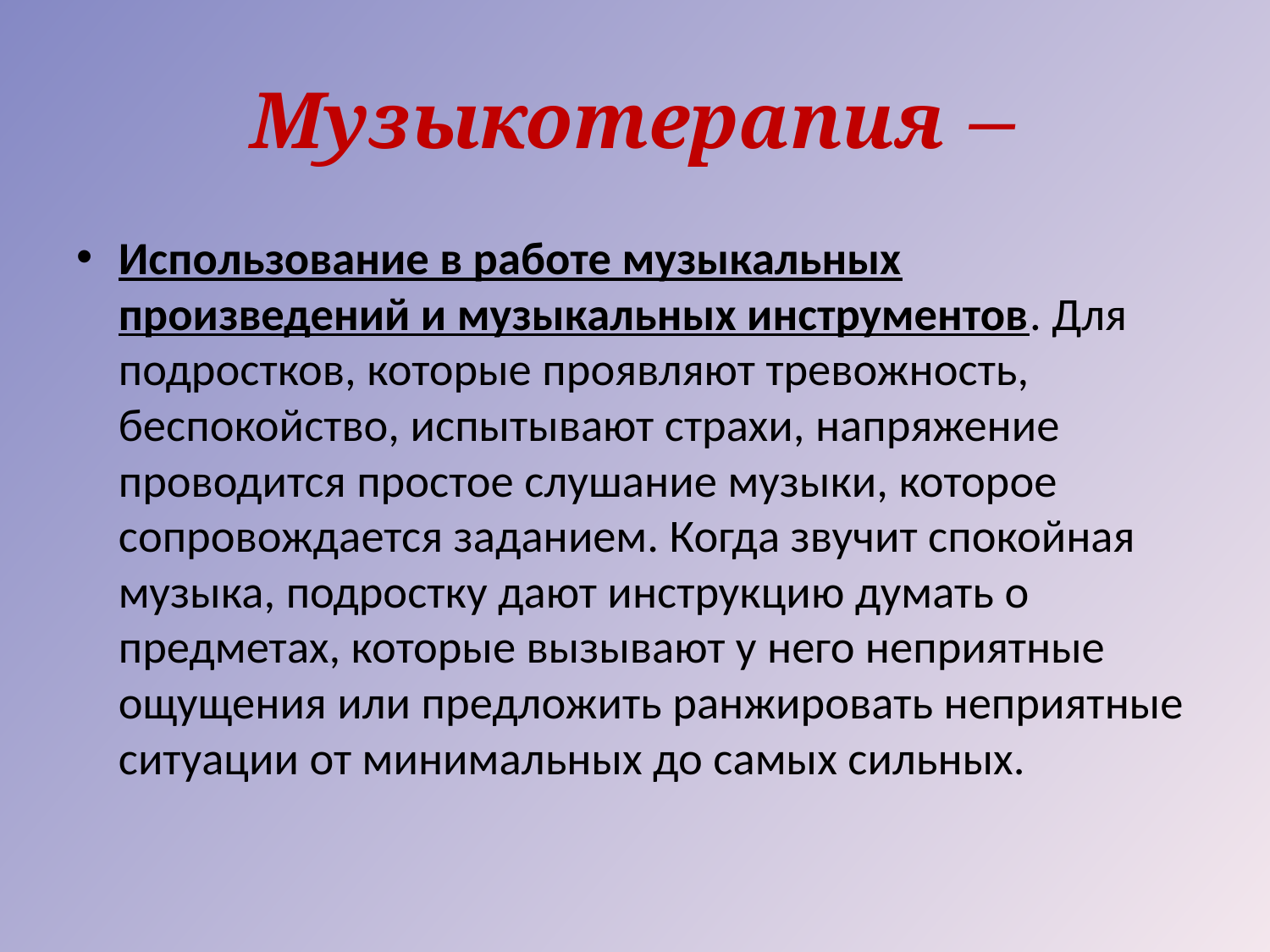

# Музыкотерапия –
Использование в работе музыкальных произведений и музыкальных инструментов. Для подростков, которые проявляют тревожность, беспокойство, испытывают страхи, напряжение проводится простое слушание музыки, которое сопровождается заданием. Когда звучит спокойная музыка, подростку дают инструкцию думать о предметах, которые вызывают у него неприятные ощущения или предложить ранжировать неприятные ситуации от минимальных до самых сильных.